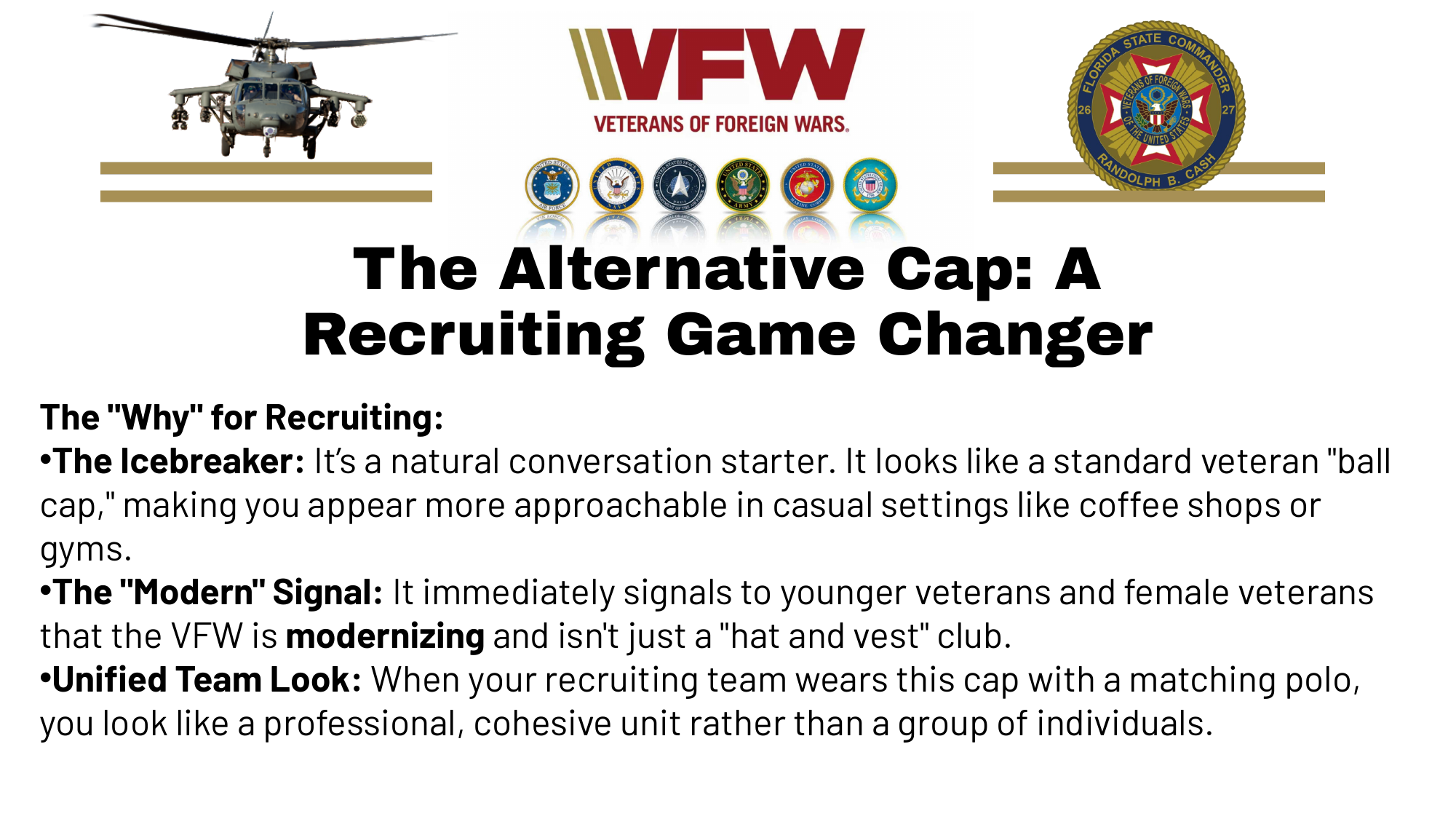

# The Alternative Cap: A Recruiting Game Changer
The "Why" for Recruiting:
The Icebreaker: It’s a natural conversation starter. It looks like a standard veteran "ball cap," making you appear more approachable in casual settings like coffee shops or gyms.
The "Modern" Signal: It immediately signals to younger veterans and female veterans that the VFW is modernizing and isn't just a "hat and vest" club.
Unified Team Look: When your recruiting team wears this cap with a matching polo, you look like a professional, cohesive unit rather than a group of individuals.